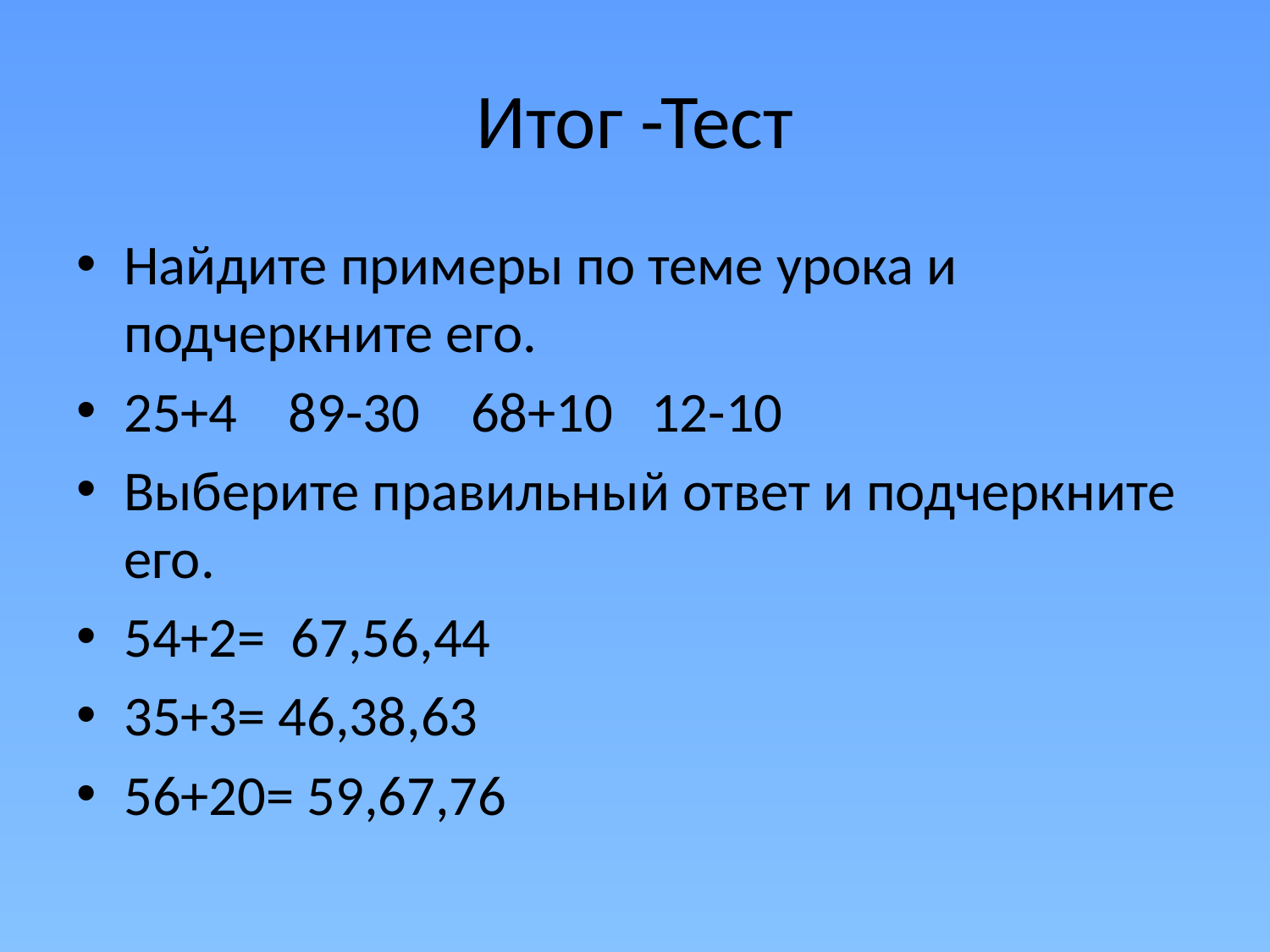

# Итог -Тест
Найдите примеры по теме урока и подчеркните его.
25+4    89-30    68+10   12-10
Выберите правильный ответ и подчеркните его.
54+2=  67,56,44
35+3= 46,38,63
56+20= 59,67,76